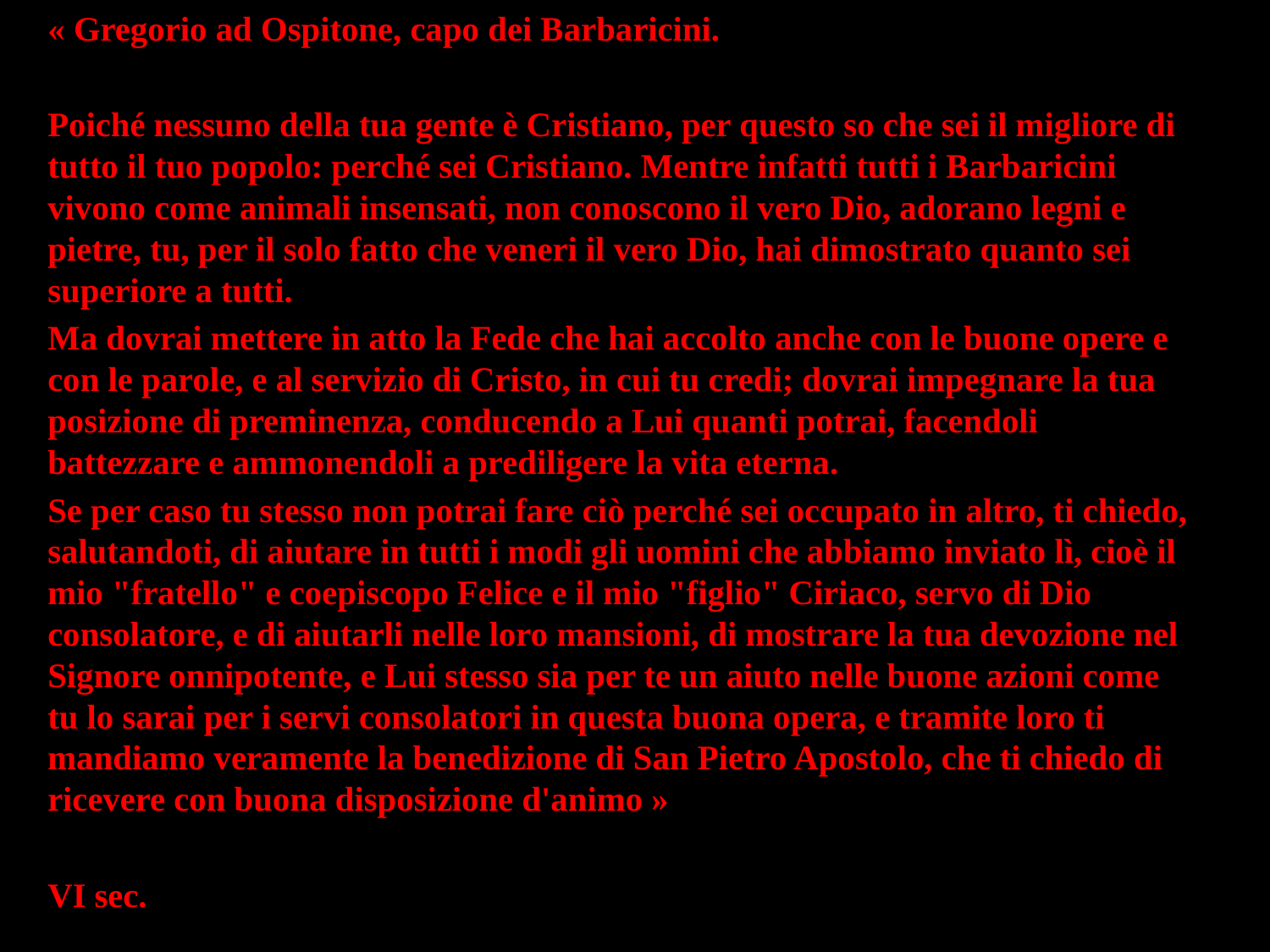

« Gregorio ad Ospitone, capo dei Barbaricini.

Poiché nessuno della tua gente è Cristiano, per questo so che sei il migliore di tutto il tuo popolo: perché sei Cristiano. Mentre infatti tutti i Barbaricini vivono come animali insensati, non conoscono il vero Dio, adorano legni e pietre, tu, per il solo fatto che veneri il vero Dio, hai dimostrato quanto sei superiore a tutti.
Ma dovrai mettere in atto la Fede che hai accolto anche con le buone opere e con le parole, e al servizio di Cristo, in cui tu credi; dovrai impegnare la tua posizione di preminenza, conducendo a Lui quanti potrai, facendoli battezzare e ammonendoli a prediligere la vita eterna.
Se per caso tu stesso non potrai fare ciò perché sei occupato in altro, ti chiedo, salutandoti, di aiutare in tutti i modi gli uomini che abbiamo inviato lì, cioè il mio "fratello" e coepiscopo Felice e il mio "figlio" Ciriaco, servo di Dio consolatore, e di aiutarli nelle loro mansioni, di mostrare la tua devozione nel Signore onnipotente, e Lui stesso sia per te un aiuto nelle buone azioni come tu lo sarai per i servi consolatori in questa buona opera, e tramite loro ti mandiamo veramente la benedizione di San Pietro Apostolo, che ti chiedo di ricevere con buona disposizione d'animo »

VI sec.